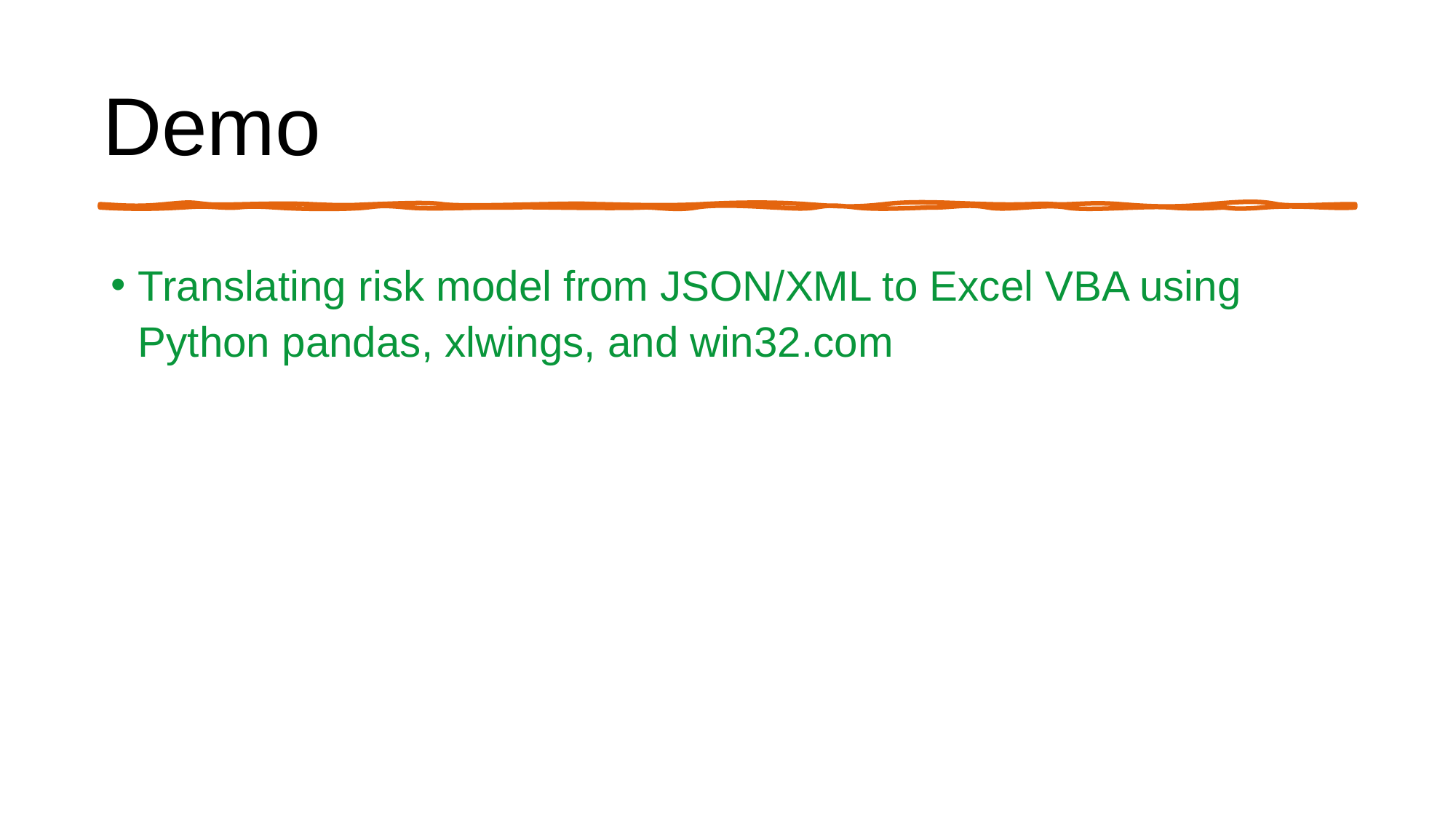

# Demo
Translating risk model from JSON/XML to Excel VBA using Python pandas, xlwings, and win32.com